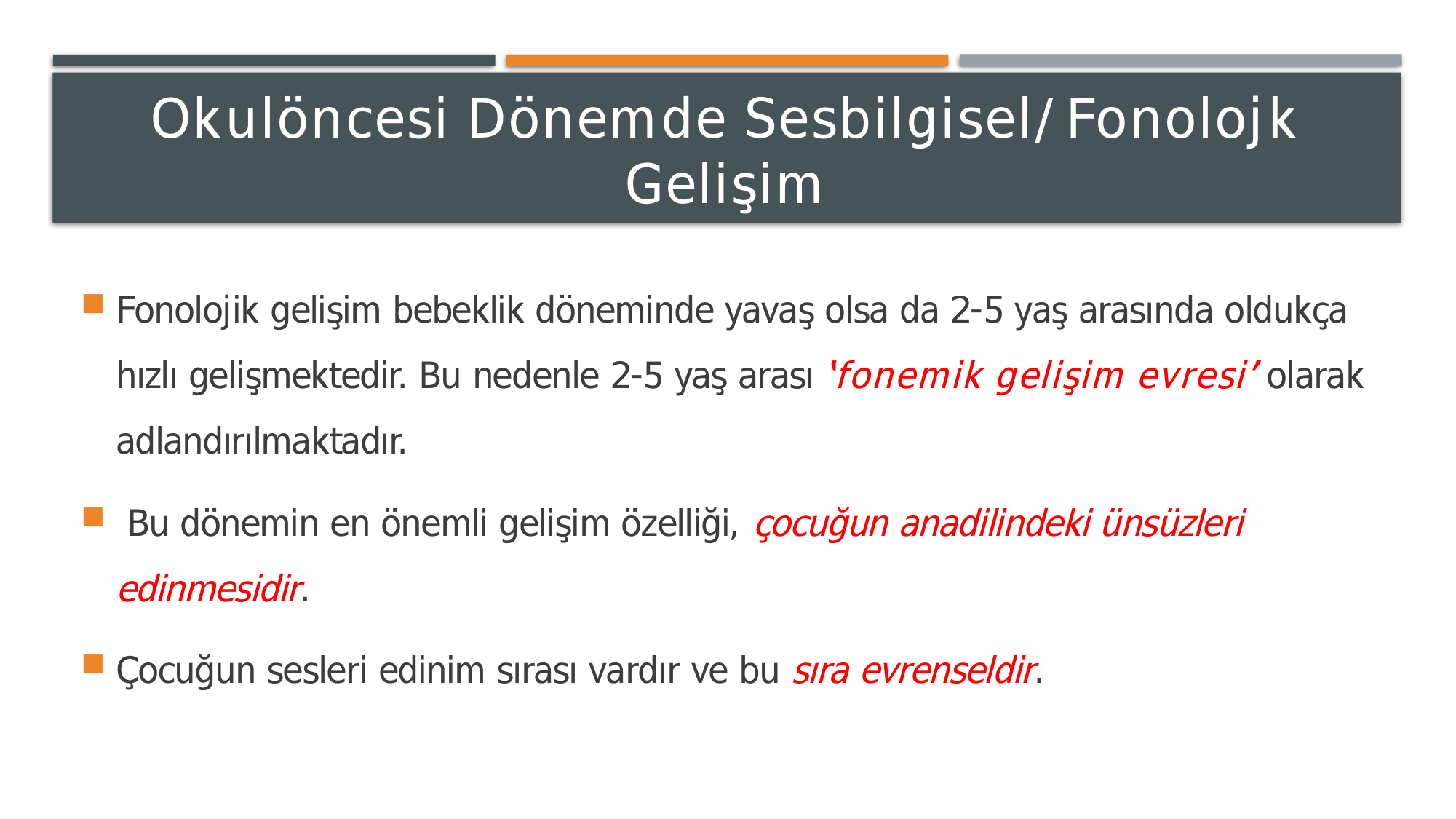

# Okulöncesi Dönemde Sesbilgisel/Fonolojk Gelişim
Fonolojik gelişim bebeklik döneminde yavaş olsa da 2-5 yaş arasında oldukça hızlı gelişmektedir. Bu nedenle 2-5 yaş arası ‘fonemik gelişim evresi’ olarak adlandırılmaktadır.
 Bu dönemin en önemli gelişim özelliği, çocuğun anadilindeki ünsüzleri edinmesidir.
Çocuğun sesleri edinim sırası vardır ve bu sıra evrenseldir.